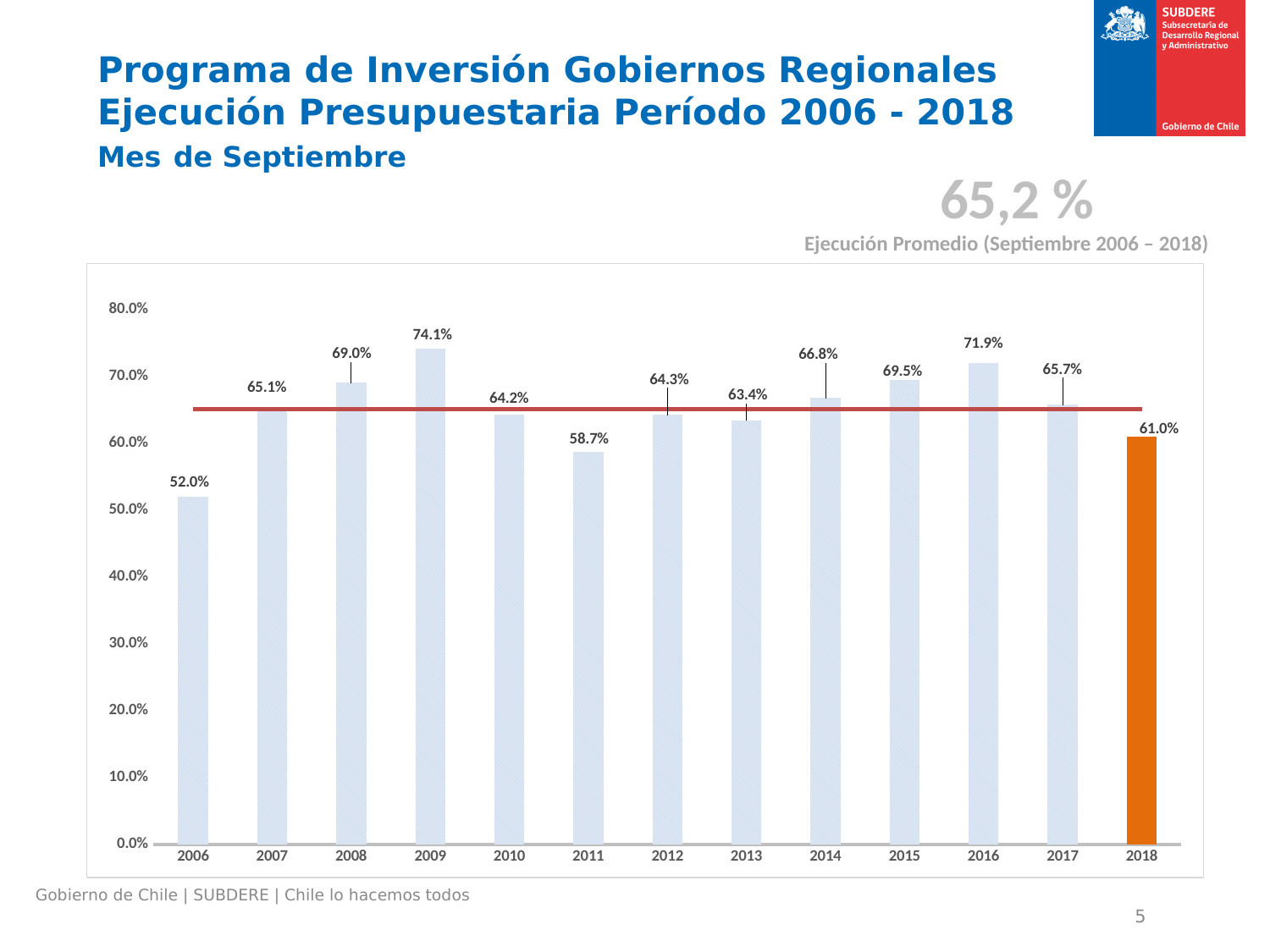

# Programa de Inversión Gobiernos Regionales Ejecución Presupuestaria Período 2006 - 2018 Mes de Septiembre
65,2 %
Ejecución Promedio (Septiembre 2006 – 2018)

### Chart

| Category |  |  |
|---|---|---|
| 2006 | 0.5201000856621407 | 0.6505436611346399 |
| 2007 | 0.6509094370031335 | 0.6505436611346399 |
| 2008 | 0.6903007962030941 | 0.6505436611346399 |
| 2009 | 0.7411922461569517 | 0.6505436611346399 |
| 2010 | 0.642055947818335 | 0.6505436611346399 |
| 2011 | 0.5865648624285023 | 0.6505436611346399 |
| 2012 | 0.6425132912962307 | 0.6505436611346399 |
| 2013 | 0.6343451643604929 | 0.6505436611346399 |
| 2014 | 0.6675799398507605 | 0.6505436611346399 |
| 2015 | 0.6946373557560073 | 0.6505436611346399 |
| 2016 | 0.719331917722357 | 0.6505436611346399 |
| 2017 | 0.6574780776872894 | 0.6505436611346399 |
| 2018 | 0.6100584728050226 | 0.6505436611346399 |
Gobierno de Chile | SUBDERE | Chile lo hacemos todos
5